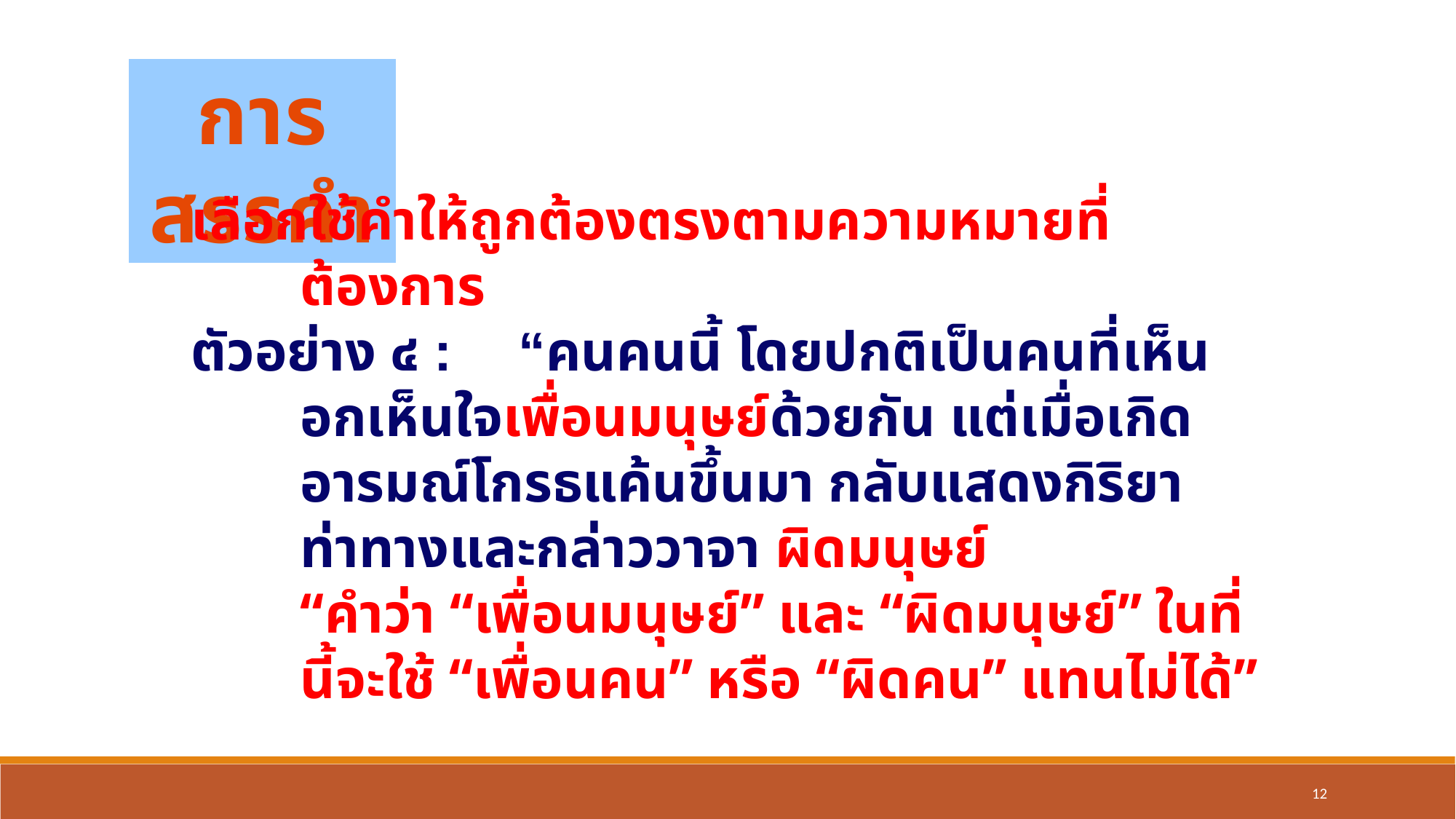

การสรรคำ
เลือกใช้คำให้ถูกต้องตรงตามความหมายที่ต้องการ
ตัวอย่าง ๔ :	“คนคนนี้ โดยปกติเป็นคนที่เห็นอกเห็นใจเพื่อนมนุษย์ด้วยกัน แต่เมื่อเกิดอารมณ์โกรธแค้นขึ้นมา กลับแสดงกิริยาท่าทางและกล่าววาจา ผิดมนุษย์
	“คำว่า “เพื่อนมนุษย์” และ “ผิดมนุษย์” ในที่นี้จะใช้ “เพื่อนคน” หรือ “ผิดคน” แทนไม่ได้”

12